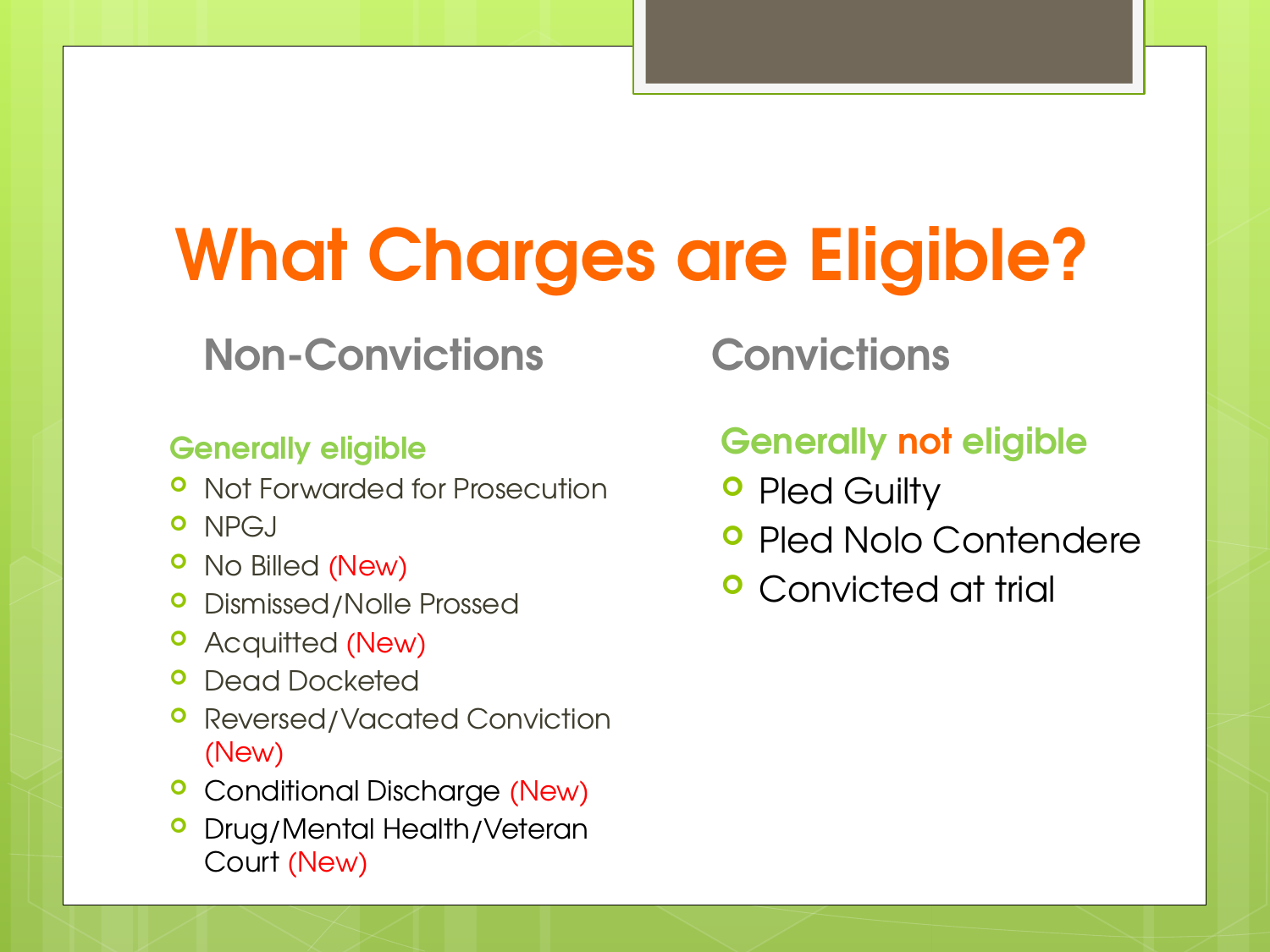

# What Charges are Eligible?
Non-Convictions
Convictions
Generally not eligible
Pled Guilty
Pled Nolo Contendere
Convicted at trial

Generally eligible
Not Forwarded for Prosecution
NPGJ
No Billed (New)
Dismissed/Nolle Prossed
Acquitted (New)
Dead Docketed
Reversed/Vacated Conviction (New)
Conditional Discharge (New)
Drug/Mental Health/Veteran Court (New)